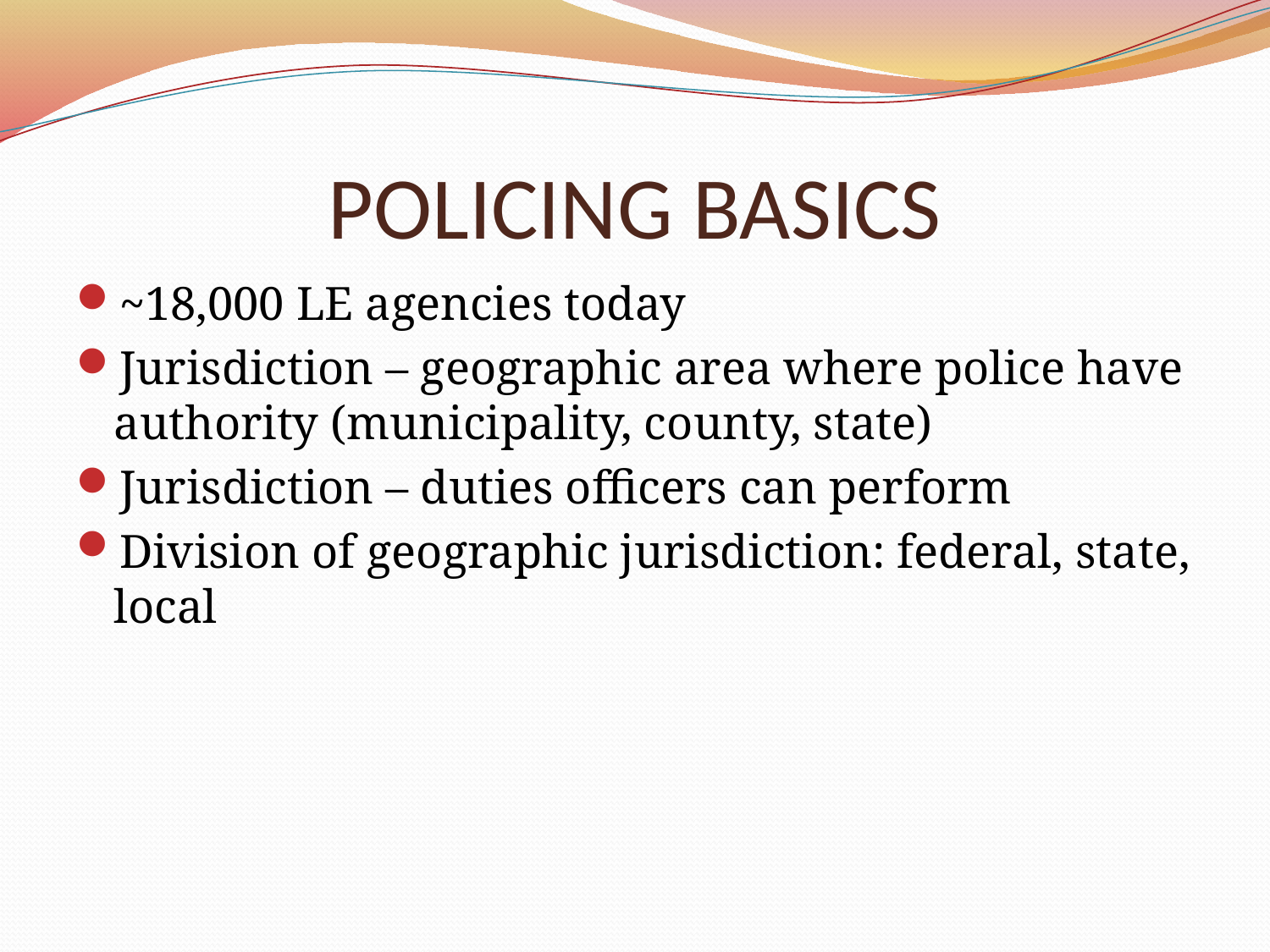

# POLICING BASICS
~18,000 LE agencies today
Jurisdiction – geographic area where police have authority (municipality, county, state)
Jurisdiction – duties officers can perform
Division of geographic jurisdiction: federal, state, local